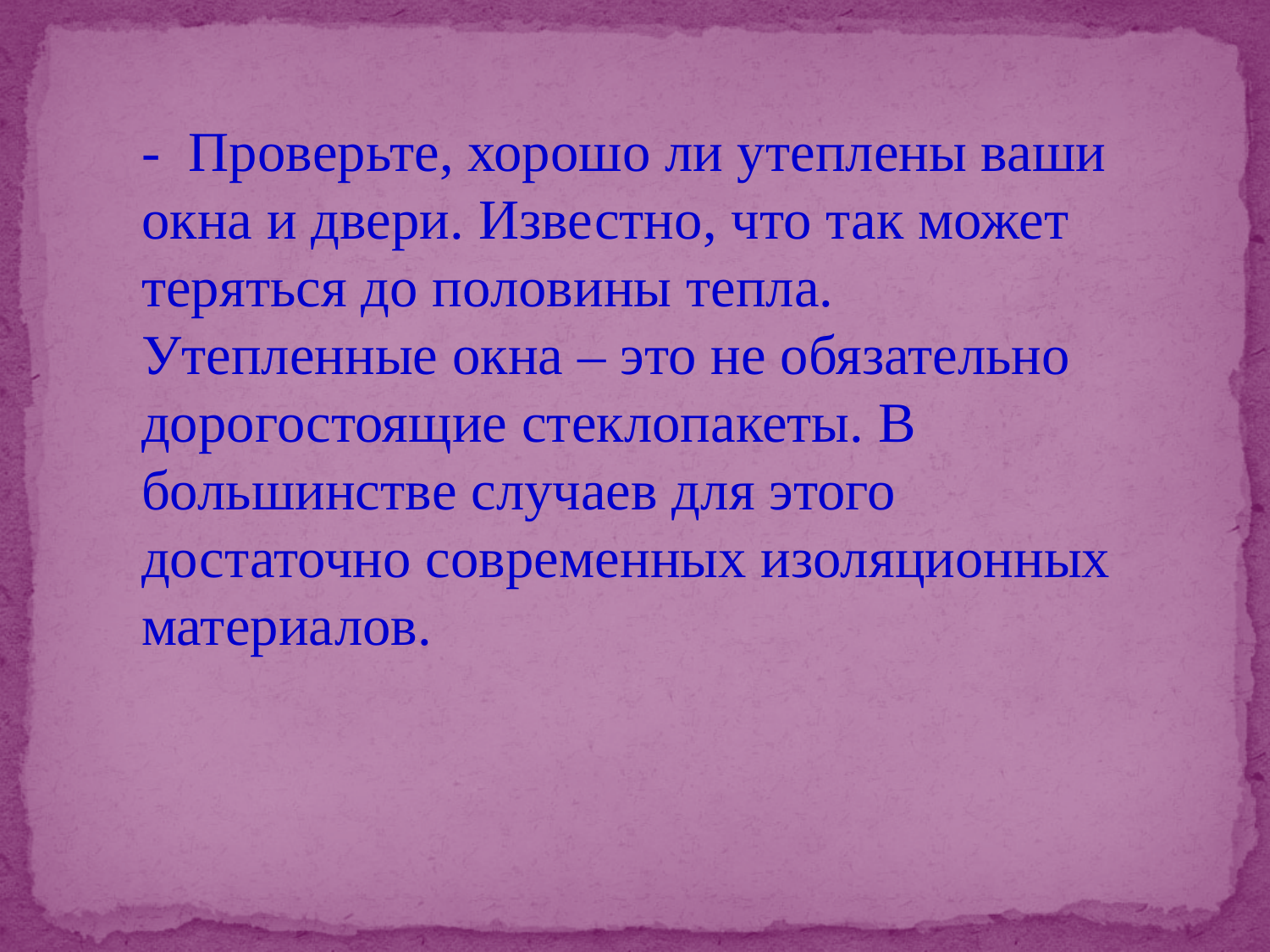

-  Проверьте, хорошо ли утеплены ваши окна и двери. Известно, что так может теряться до половины тепла. Утепленные окна – это не обязательно дорогостоящие стеклопакеты. В большинстве случаев для этого достаточно современных изоляционных материалов.